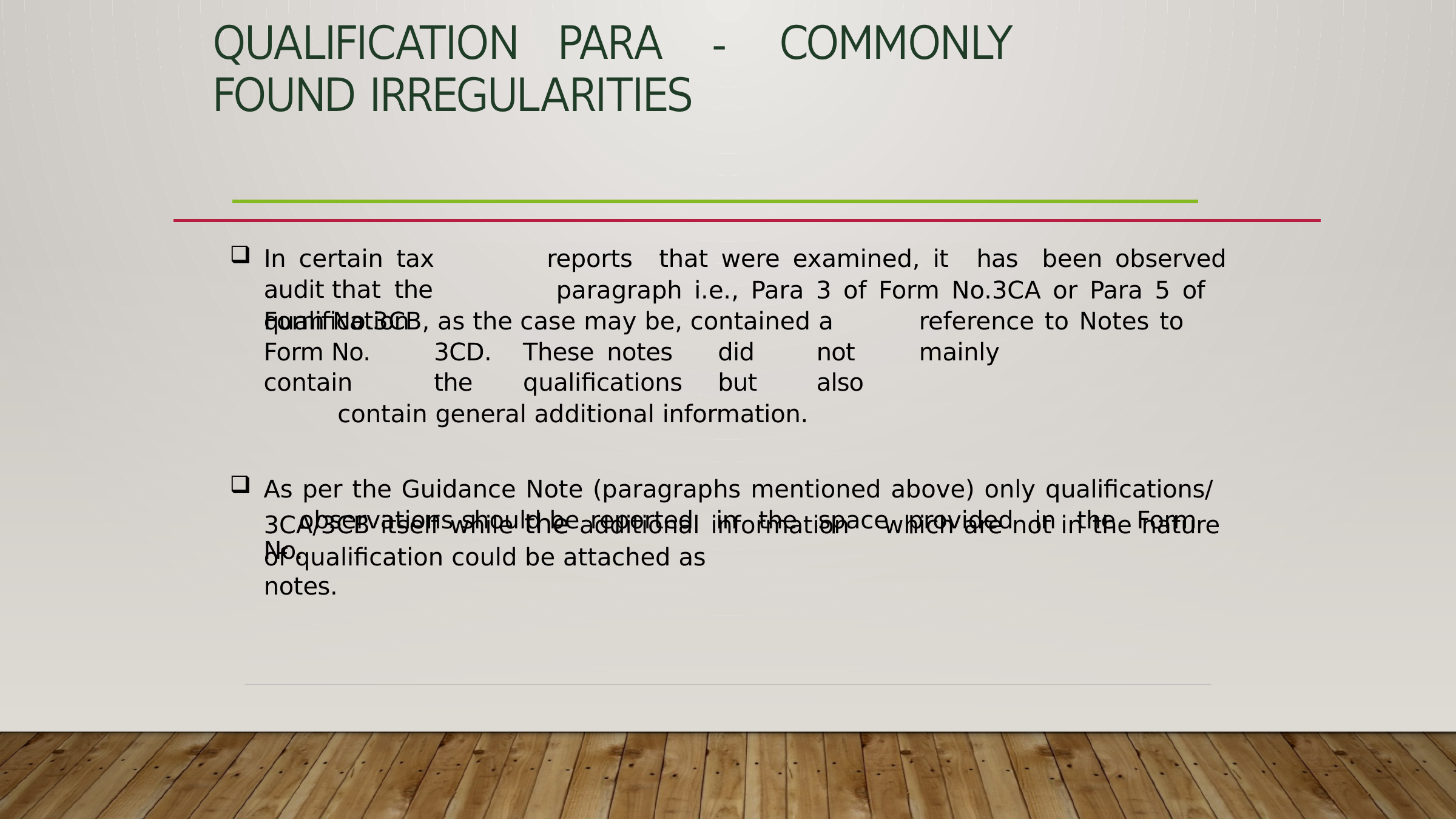

# Qualification	Para	-	Commonly	found irregularities

In certain tax	audit that the	qualification
reports	that were examined, it	has	been observed
paragraph i.e., Para 3 of Form No.3CA or Para 5 of
Form No.3CB, as the case may be, contained a	reference to Notes to Form No.	3CD.	These	notes	did	not	mainly	contain		the	qualifications	but	also
contain general additional information.

As per the Guidance Note (paragraphs mentioned above) only qualifications/ 	observations should be reported	in	the	space	provided	in	the	Form	No.
3CA/3CB itself while the additional information
which are not in the nature
of qualification could be attached as notes.